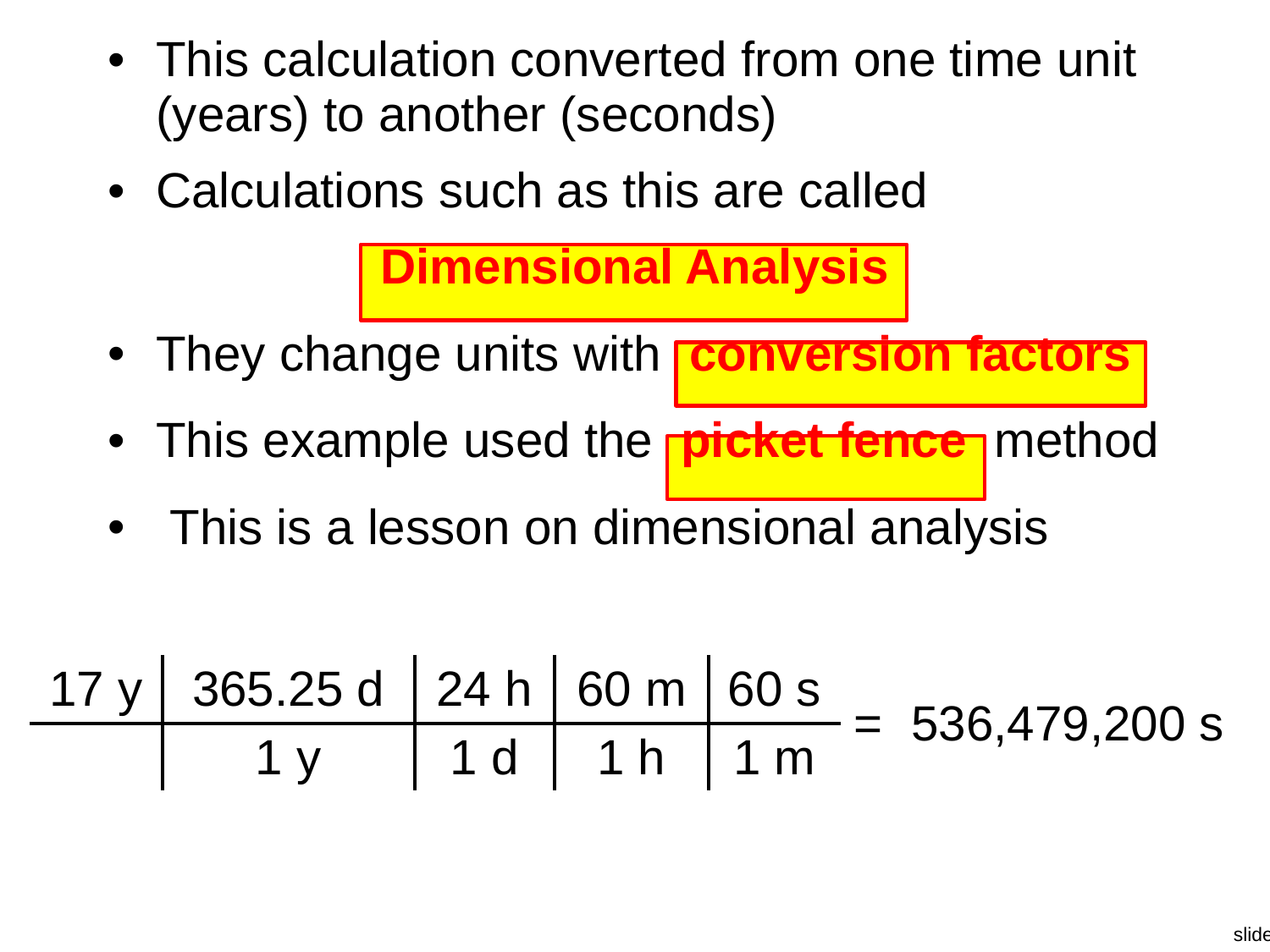

This calculation converted from one time unit (years) to another (seconds)
Calculations such as this are called
Dimensional Analysis
They change units with  conversion factors
This example used the  picket fence  method
 This is a lesson on dimensional analysis

| 17 y | 365.25 d | 24 h | 60 m | 60 s | = | 536,479,200 s |
| --- | --- | --- | --- | --- | --- | --- |
|  | 1 y | 1 d | 1 h | 1 m |  |  |